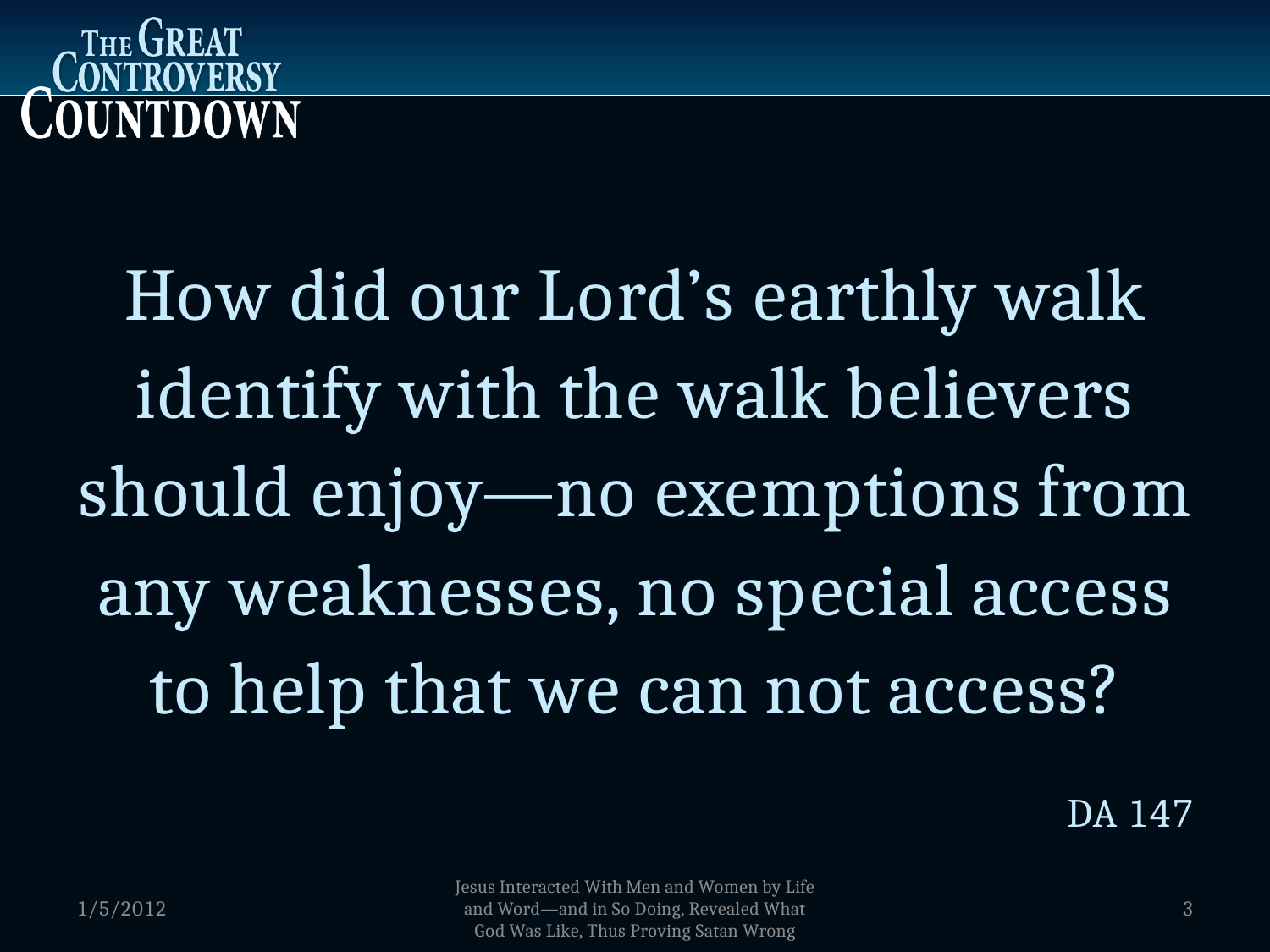

How did our Lord’s earthly walk identify with the walk believers should enjoy—no exemptions from any weaknesses, no special access to help that we can not access?

DA 147
1/5/2012
Jesus Interacted With Men and Women by Life and Word—and in So Doing, Revealed What God Was Like, Thus Proving Satan Wrong
3